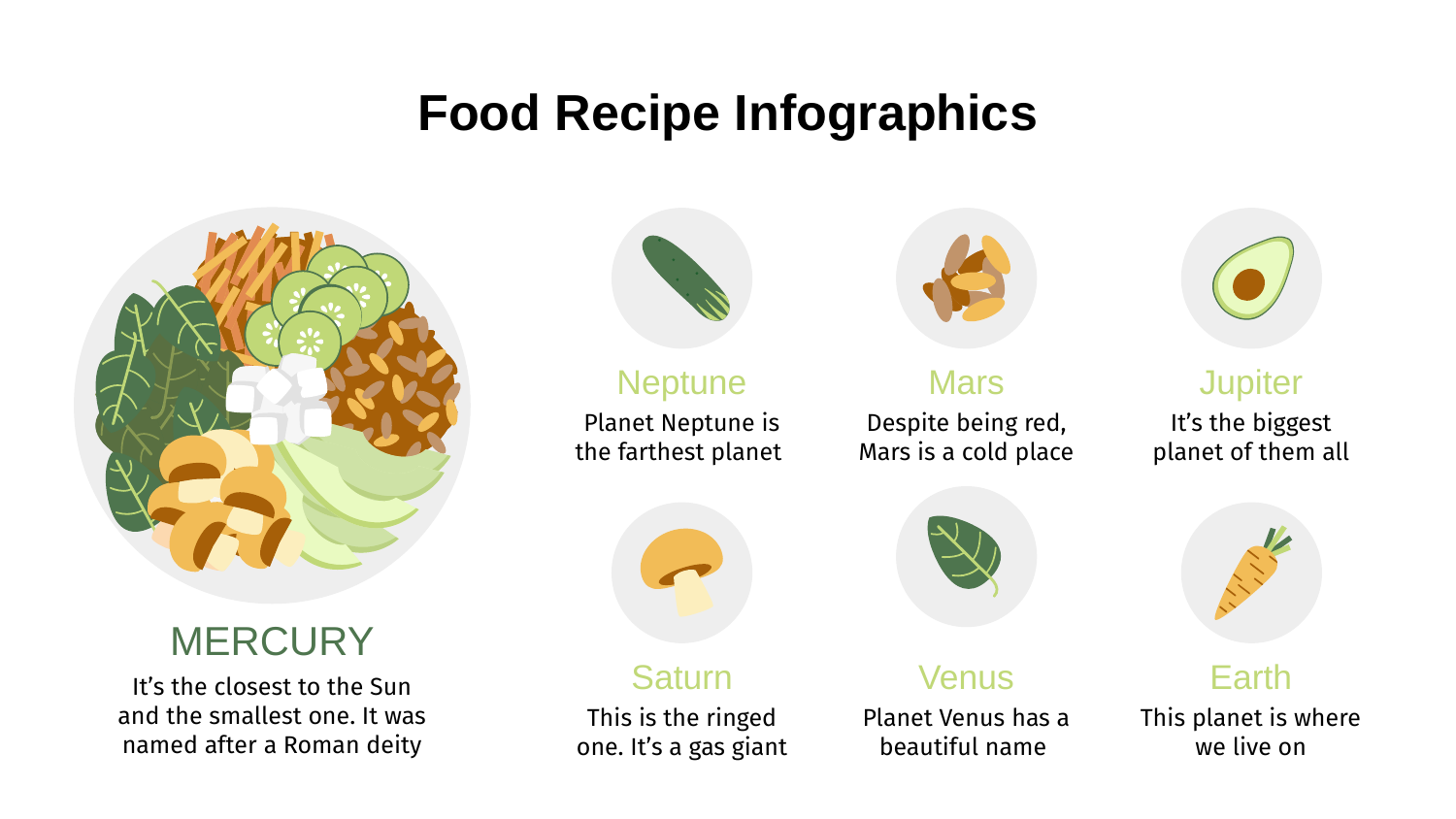

# Food Recipe Infographics

Neptune
Mars
Jupiter
Planet Neptune is the farthest planet
Despite being red, Mars is a cold place
It’s the biggest planet of them all

MERCURY
It’s the closest to the Sun and the smallest one. It was named after a Roman deity
Saturn
Venus
Earth
This is the ringed one. It’s a gas giant
Planet Venus has a beautiful name
This planet is where we live on